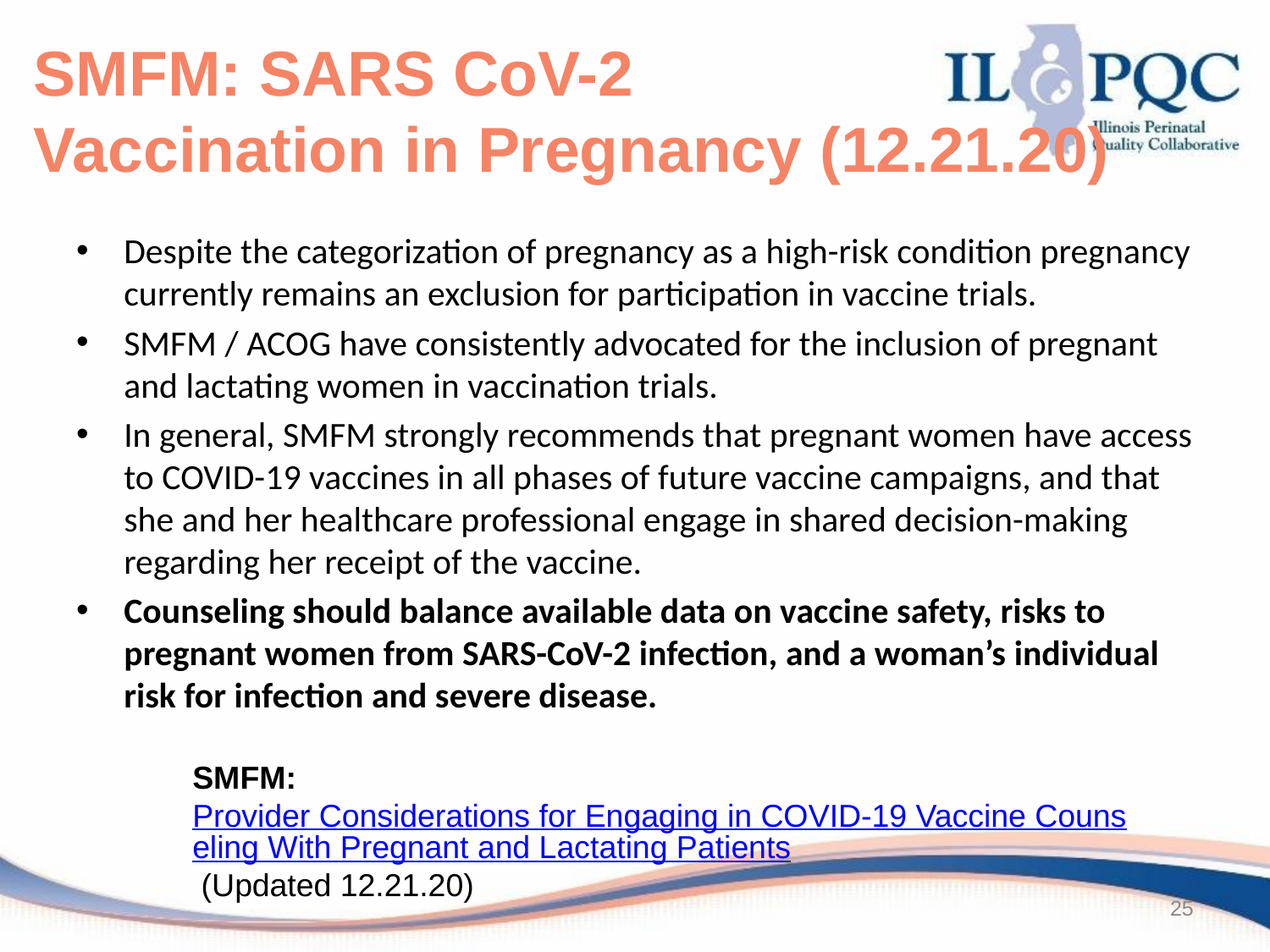

# SMFM: SARS CoV-2 Vaccination in Pregnancy (12.21.20)
Despite the categorization of pregnancy as a high-risk condition pregnancy currently remains an exclusion for participation in vaccine trials.
SMFM / ACOG have consistently advocated for the inclusion of pregnant and lactating women in vaccination trials.
In general, SMFM strongly recommends that pregnant women have access to COVID-19 vaccines in all phases of future vaccine campaigns, and that she and her healthcare professional engage in shared decision-making regarding her receipt of the vaccine.
Counseling should balance available data on vaccine safety, risks to pregnant women from SARS-CoV-2 infection, and a woman’s individual risk for infection and severe disease.
SMFM: Provider Considerations for Engaging in COVID-19 Vaccine Counseling With Pregnant and Lactating Patients (Updated 12.21.20)

25